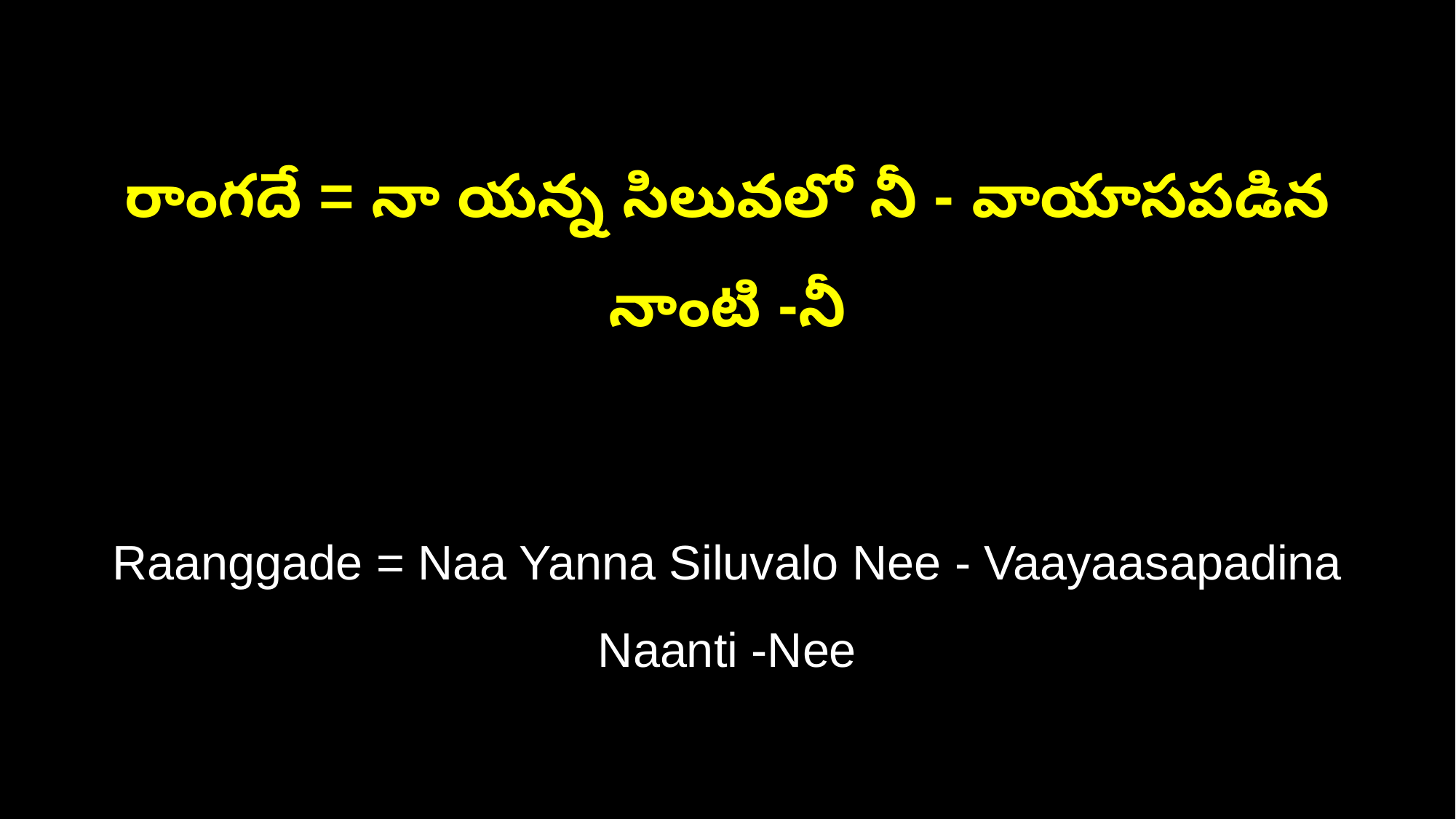

రాంగదే = నా యన్న సిలువలో నీ - వాయాసపడిన నాంటి -నీ
Raanggade = Naa Yanna Siluvalo Nee - Vaayaasapadina Naanti -Nee